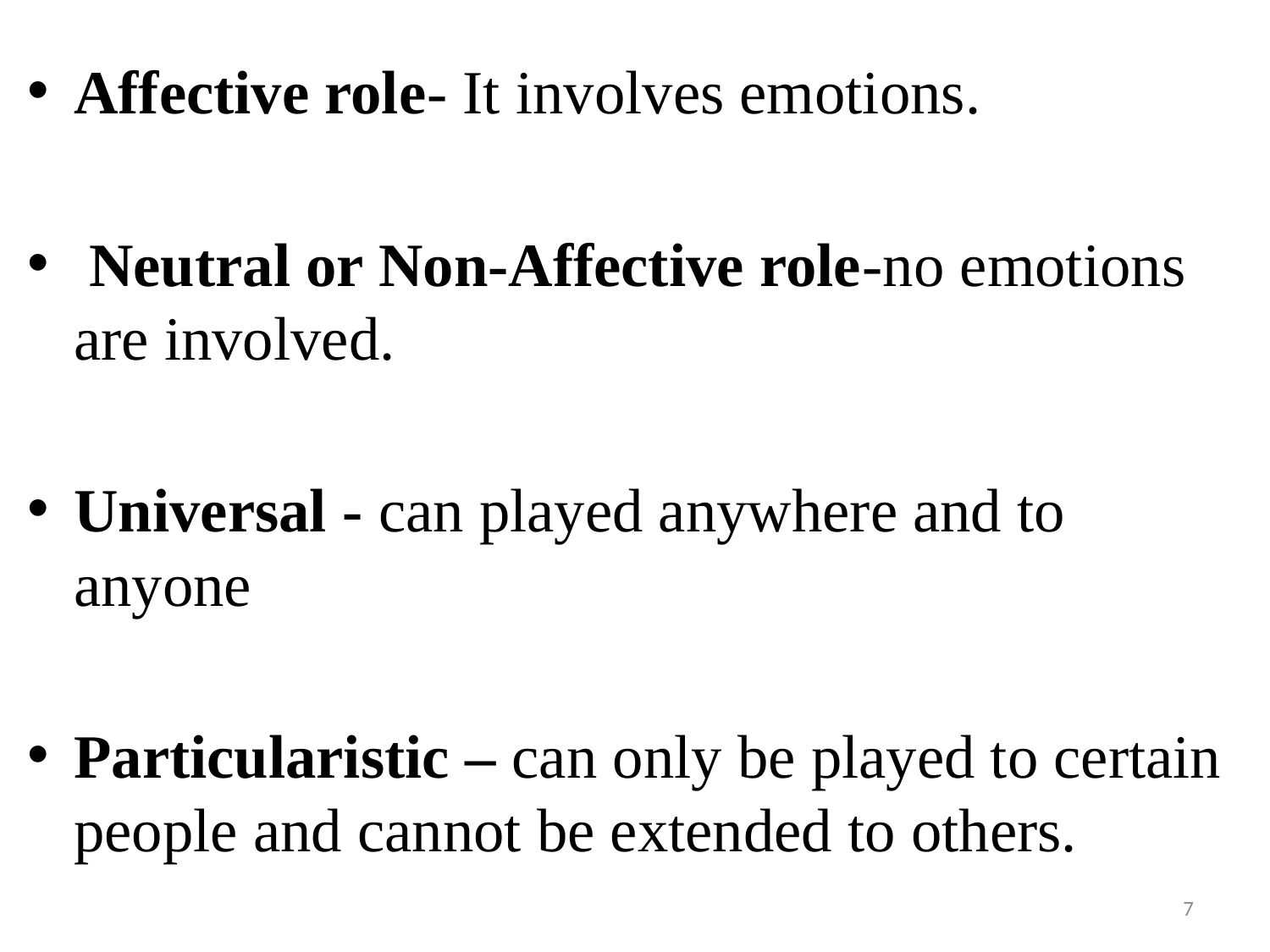

Affective role- It involves emotions.

 Neutral or Non-Affective role-no emotions are involved.

Universal - can played anywhere and to anyone

Particularistic – can only be played to certain people and cannot be extended to others.

7